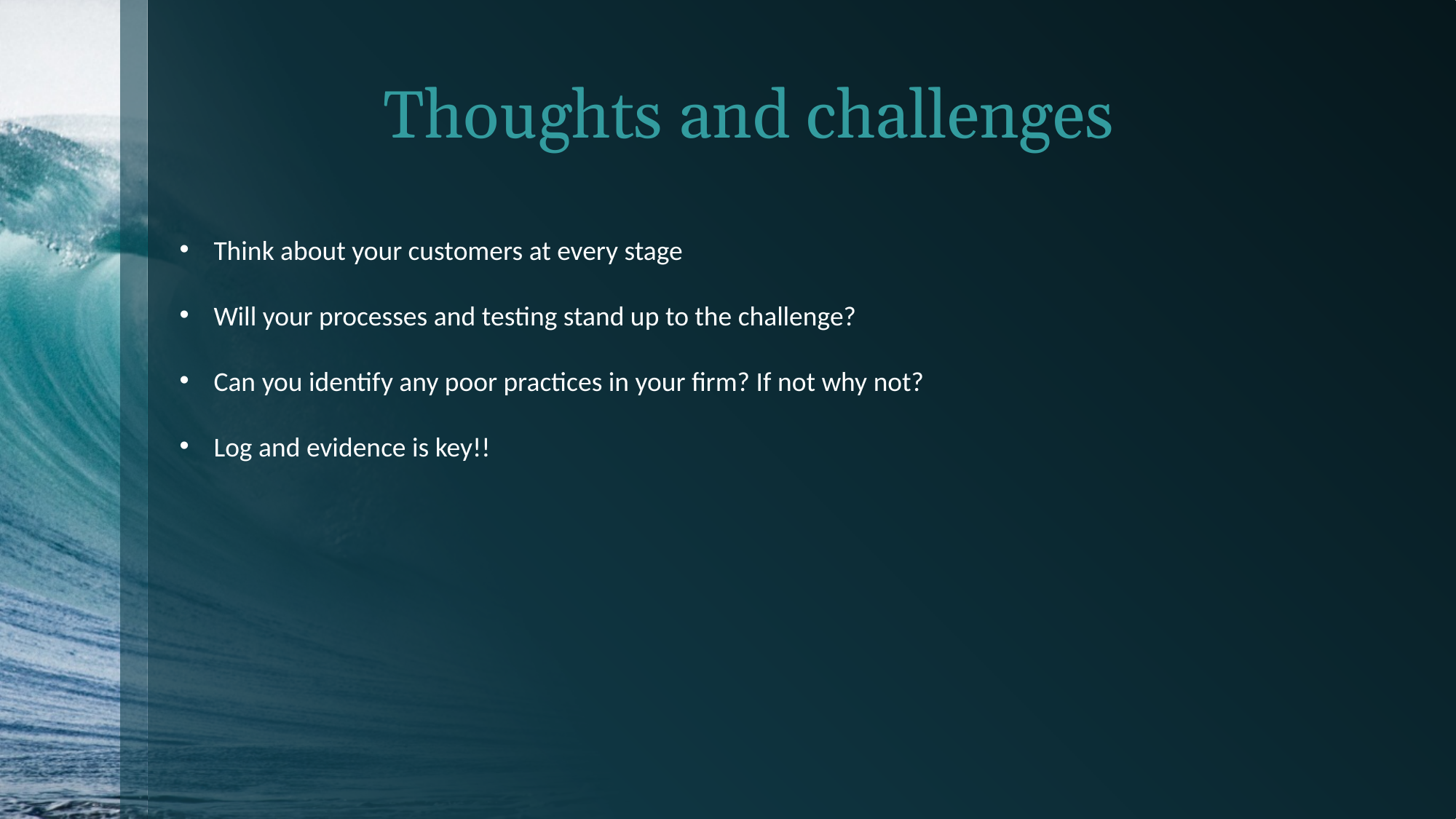

Thoughts and challenges

Think about your customers at every stage

Will your processes and testing stand up to the challenge?

Can you identify any poor practices in your firm? If not why not?

Log and evidence is key!!